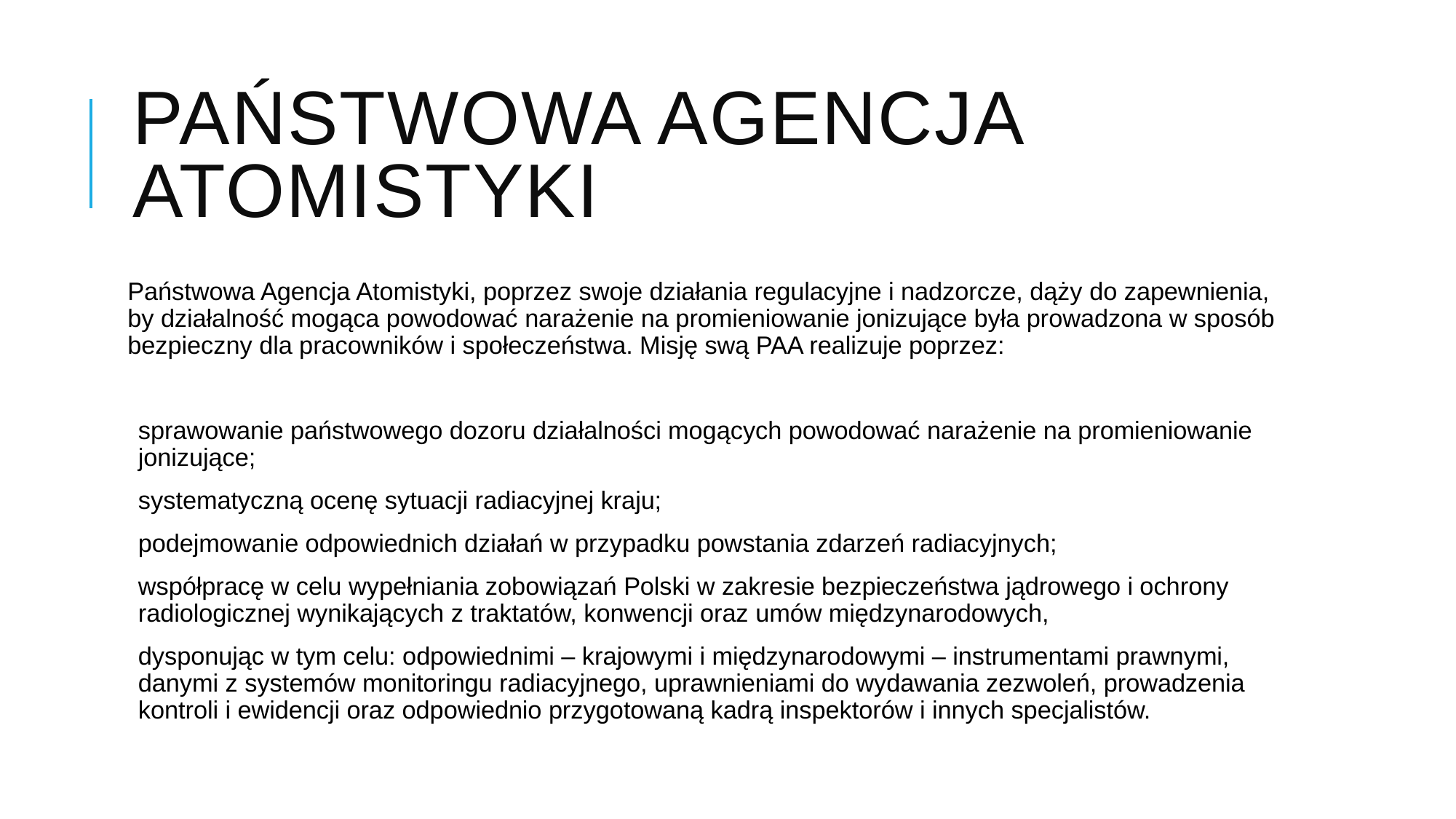

# Państwowa Agencja Atomistyki
Państwowa Agencja Atomistyki, poprzez swoje działania regulacyjne i nadzorcze, dąży do zapewnienia, by działalność mogąca powodować narażenie na promieniowanie jonizujące była prowadzona w sposób bezpieczny dla pracowników i społeczeństwa. Misję swą PAA realizuje poprzez:

sprawowanie państwowego dozoru działalności mogących powodować narażenie na promieniowanie jonizujące;
systematyczną ocenę sytuacji radiacyjnej kraju;
podejmowanie odpowiednich działań w przypadku powstania zdarzeń radiacyjnych;
współpracę w celu wypełniania zobowiązań Polski w zakresie bezpieczeństwa jądrowego i ochrony radiologicznej wynikających z traktatów, konwencji oraz umów międzynarodowych,
dysponując w tym celu: odpowiednimi – krajowymi i międzynarodowymi – instrumentami prawnymi, danymi z systemów monitoringu radiacyjnego, uprawnieniami do wydawania zezwoleń, prowadzenia kontroli i ewidencji oraz odpowiednio przygotowaną kadrą inspektorów i innych specjalistów.